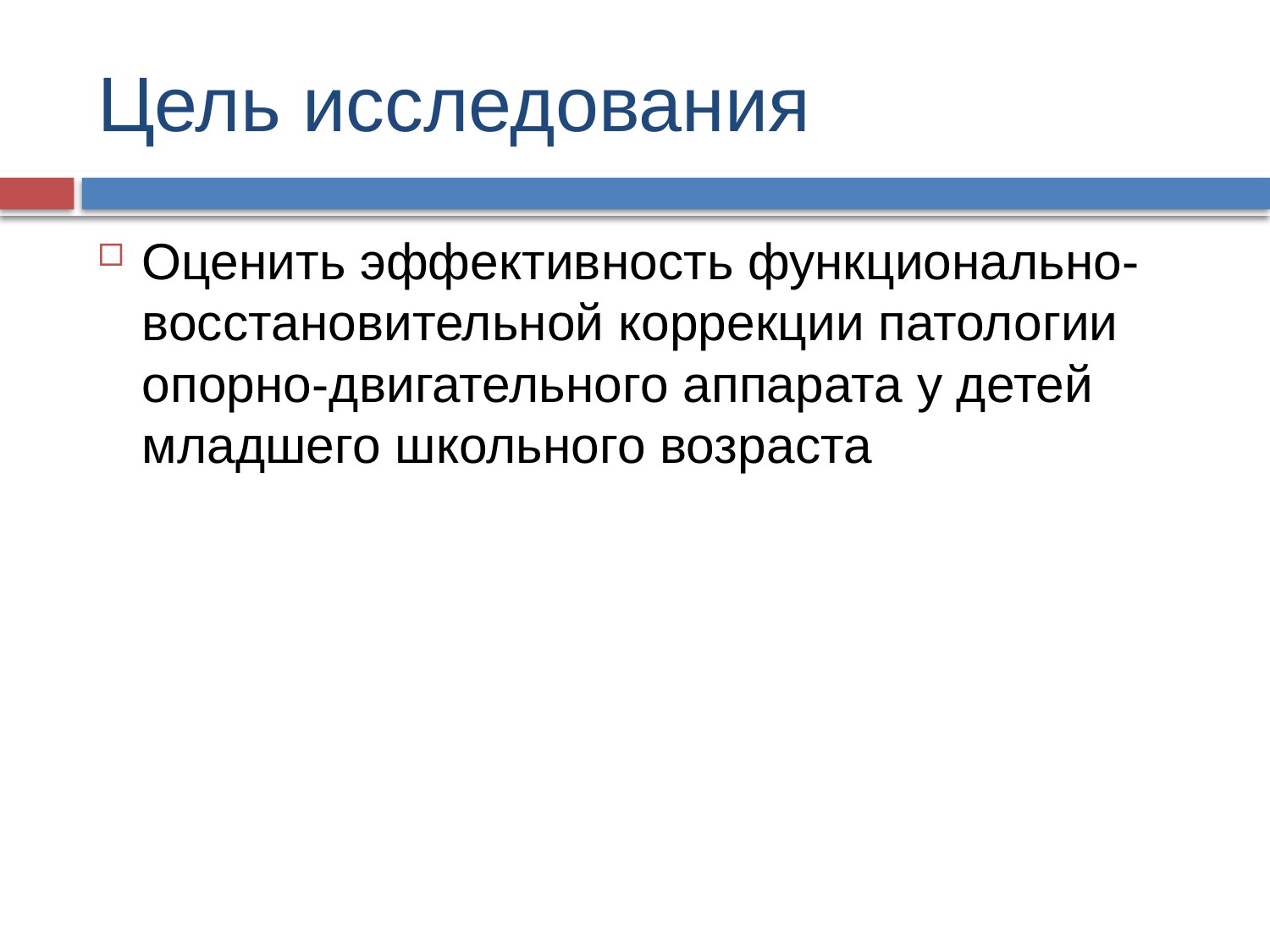

# Цель исследования
Оценить эффективность функционально-восстановительной коррекции патологии опорно-двигательного аппарата у детей младшего школьного возраста